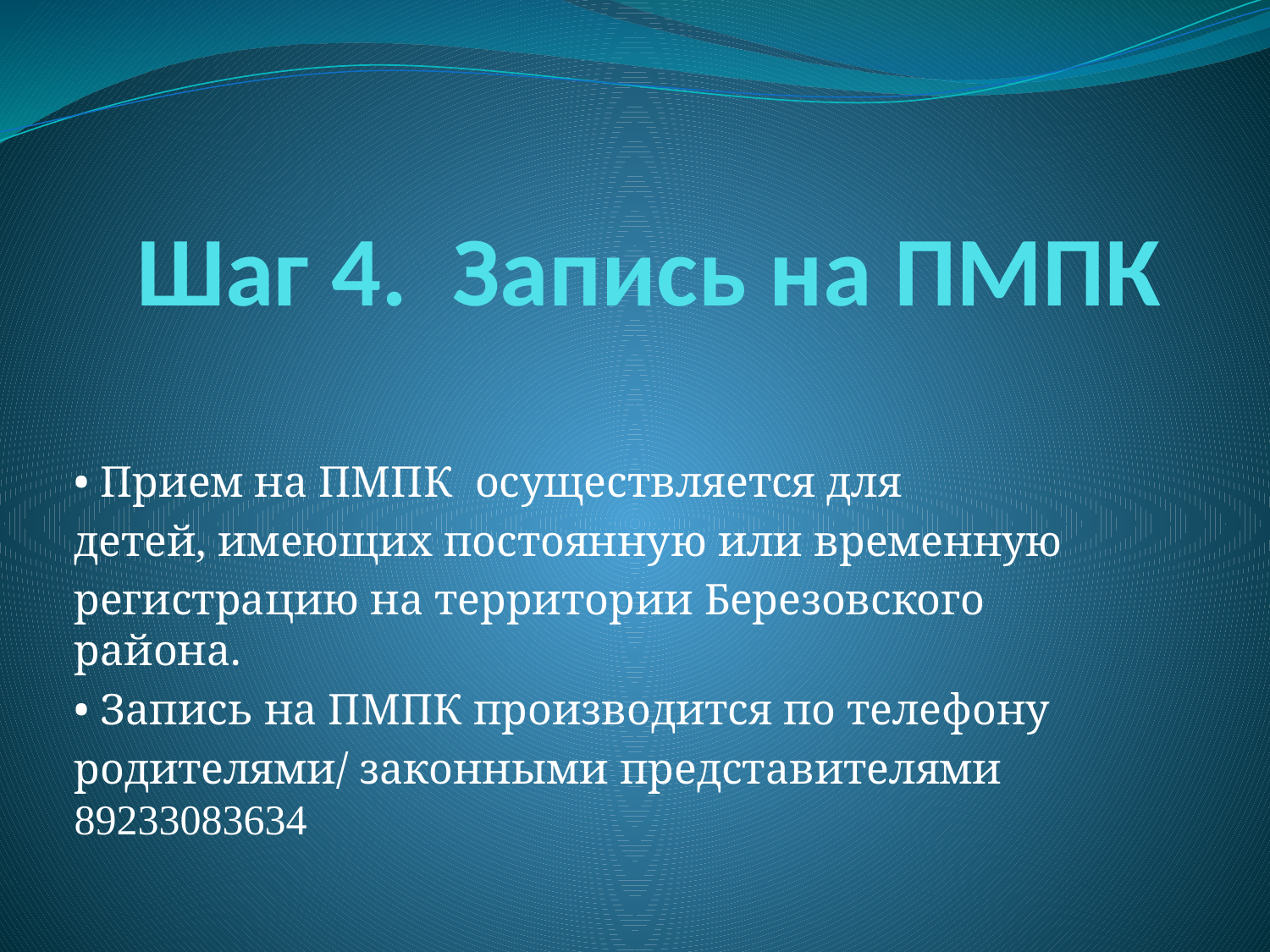

# Шаг 4.  Запись на ПМПК
• Прием на ПМПК  осуществляется для
детей, имеющих постоянную или временную
регистрацию на территории Березовского района.
• Запись на ПМПК производится по телефону
родителями/ законными представителями 89233083634